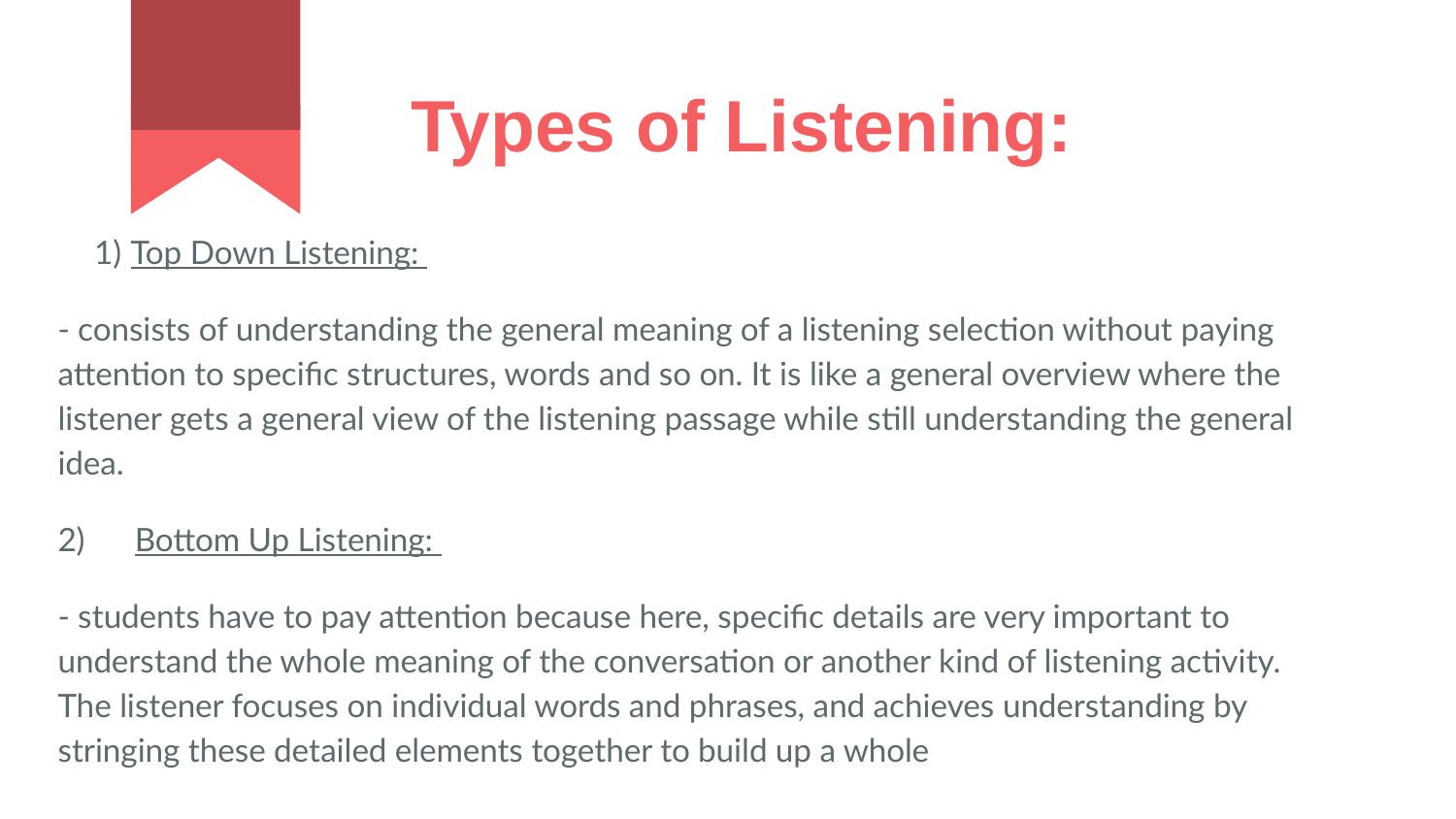

# Types of Listening:
Top Down Listening:
- consists of understanding the general meaning of a listening selection without paying attention to specific structures, words and so on. It is like a general overview where the listener gets a general view of the listening passage while still understanding the general idea.
2)      Bottom Up Listening:
- students have to pay attention because here, specific details are very important to understand the whole meaning of the conversation or another kind of listening activity. The listener focuses on individual words and phrases, and achieves understanding by stringing these detailed elements together to build up a whole